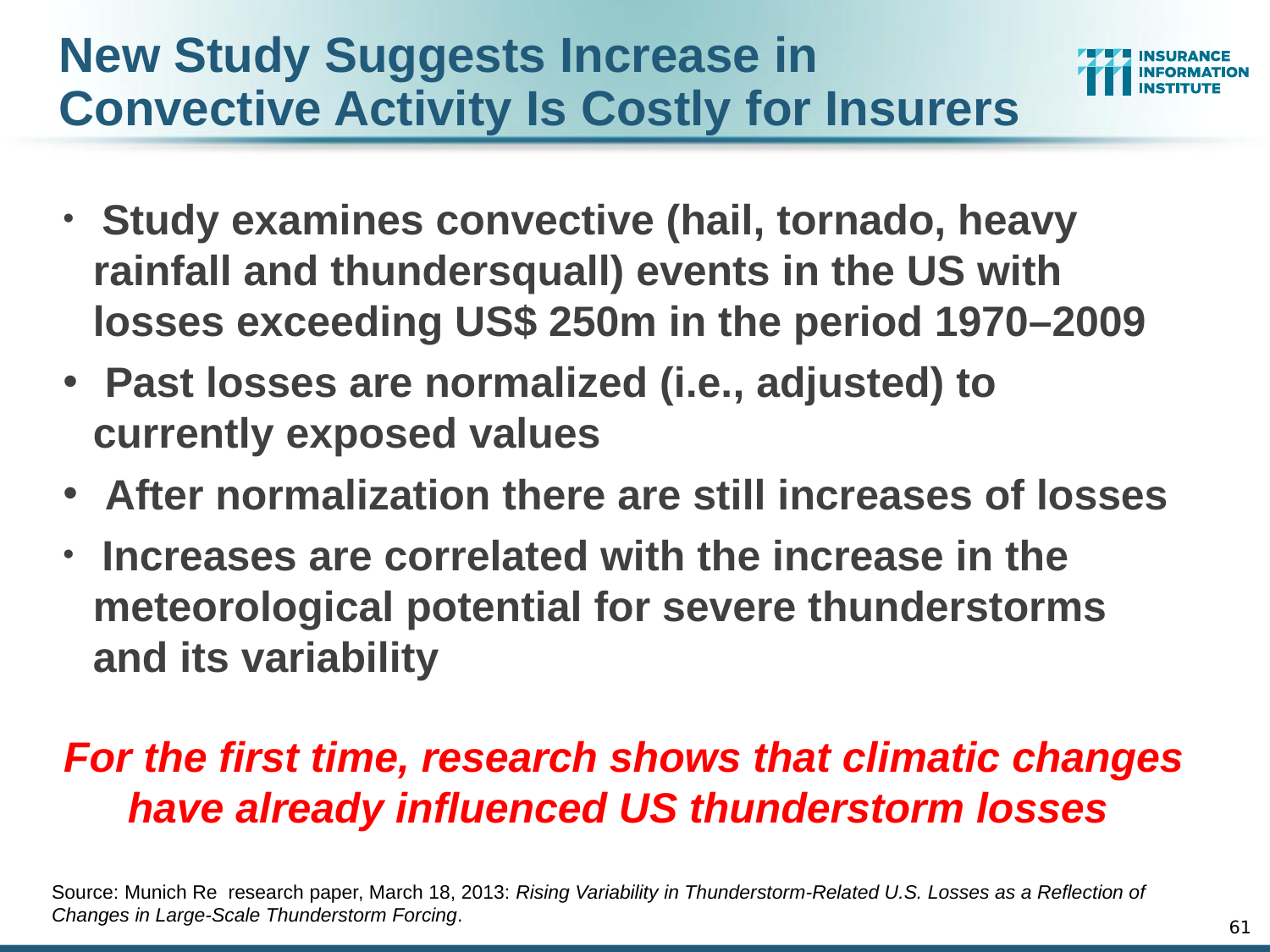

# New Study Suggests Increase in Convective Activity Is Costly for Insurers
 Study examines convective (hail, tornado, heavy rainfall and thundersquall) events in the US with losses exceeding US$ 250m in the period 1970–2009
 Past losses are normalized (i.e., adjusted) to currently exposed values
 After normalization there are still increases of losses
 Increases are correlated with the increase in the meteorological potential for severe thunderstorms and its variability
For the first time, research shows that climatic changes have already influenced US thunderstorm losses

Source: Munich Re  research paper, March 18, 2013: Rising Variability in Thunderstorm-Related U.S. Losses as a Reflection of Changes in Large-Scale Thunderstorm Forcing.
61